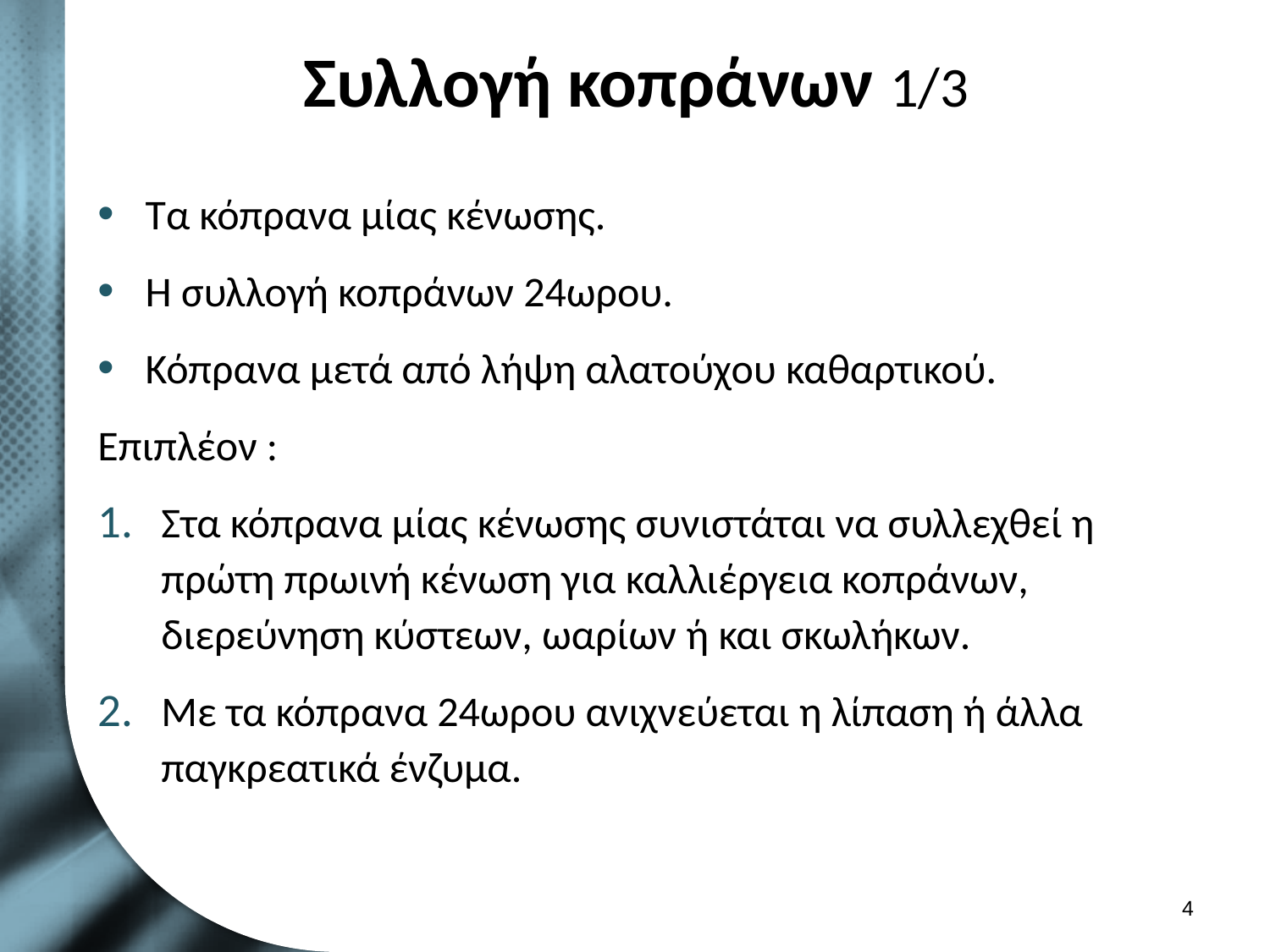

# Συλλογή κοπράνων 1/3
Τα κόπρανα μίας κένωσης.
Η συλλογή κοπράνων 24ωρου.
Κόπρανα μετά από λήψη αλατούχου καθαρτικού.
Επιπλέον :
Στα κόπρανα μίας κένωσης συνιστάται να συλλεχθεί η πρώτη πρωινή κένωση για καλλιέργεια κοπράνων, διερεύνηση κύστεων, ωαρίων ή και σκωλήκων.
Με τα κόπρανα 24ωρου ανιχνεύεται η λίπαση ή άλλα παγκρεατικά ένζυμα.
4